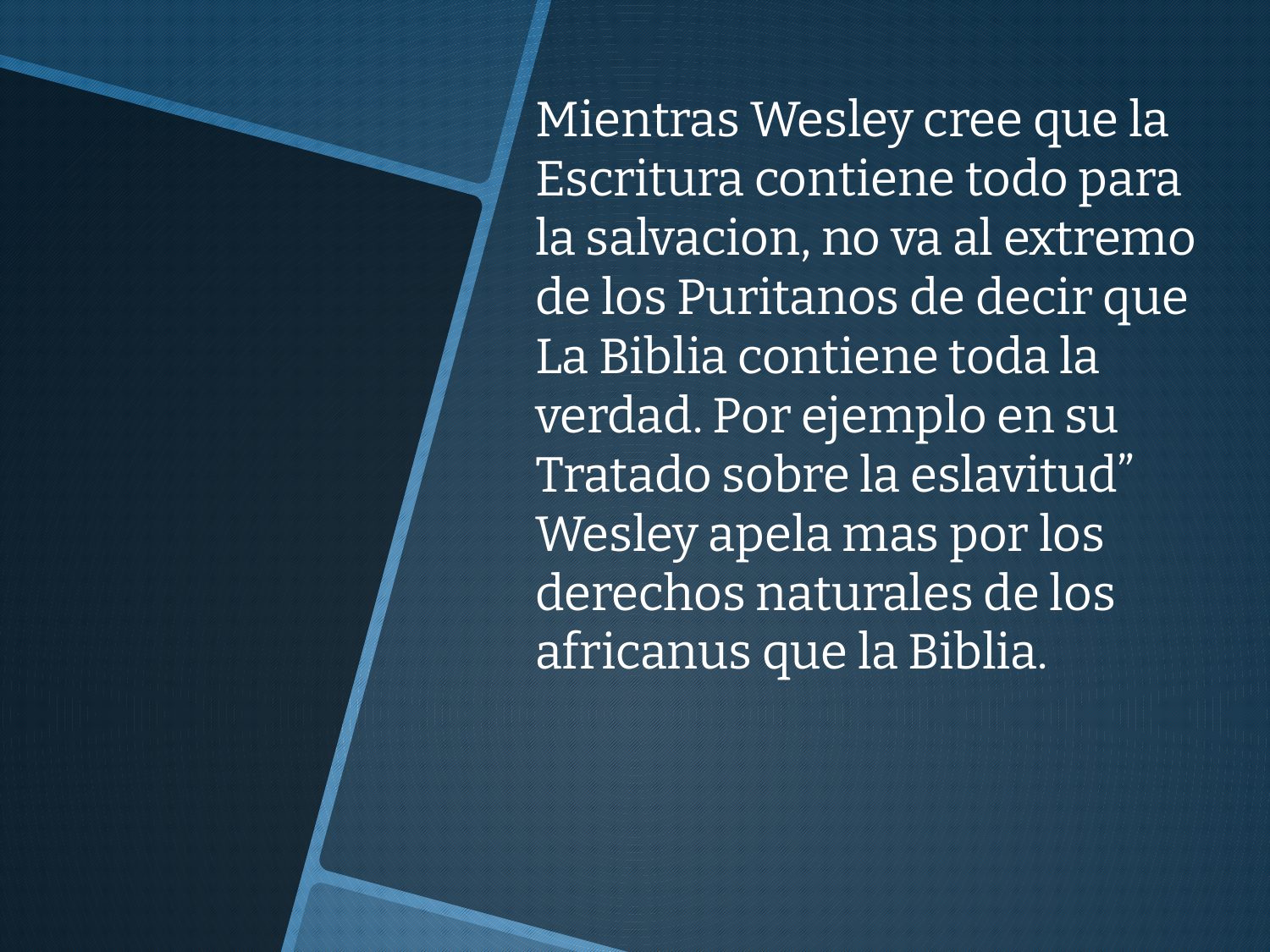

Mientras Wesley cree que la Escritura contiene todo para la salvacion, no va al extremo de los Puritanos de decir que La Biblia contiene toda la verdad. Por ejemplo en su Tratado sobre la eslavitud” Wesley apela mas por los derechos naturales de los africanus que la Biblia.
#